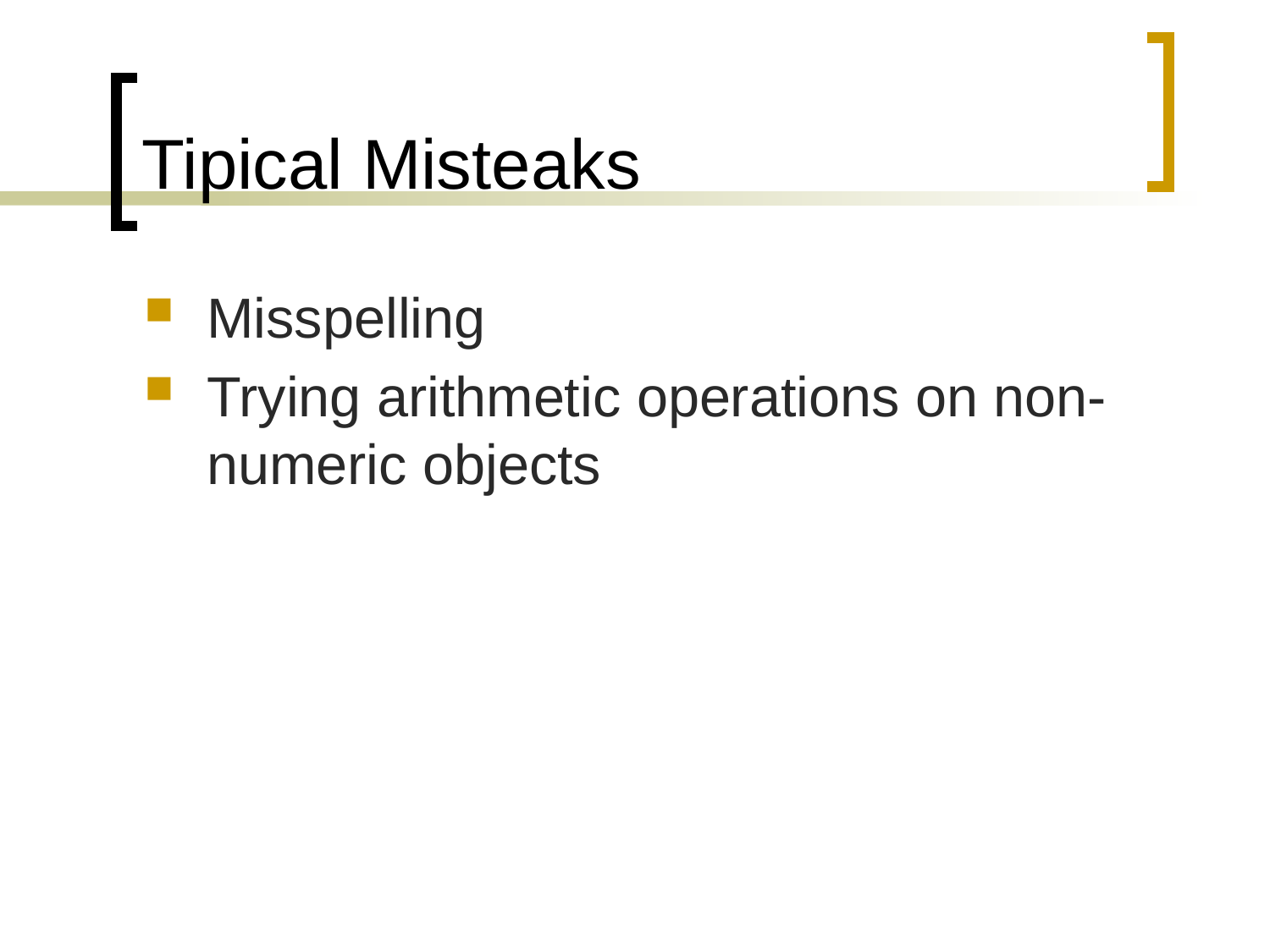

# Tipical Misteaks
Misspelling
Trying arithmetic operations on non-numeric objects